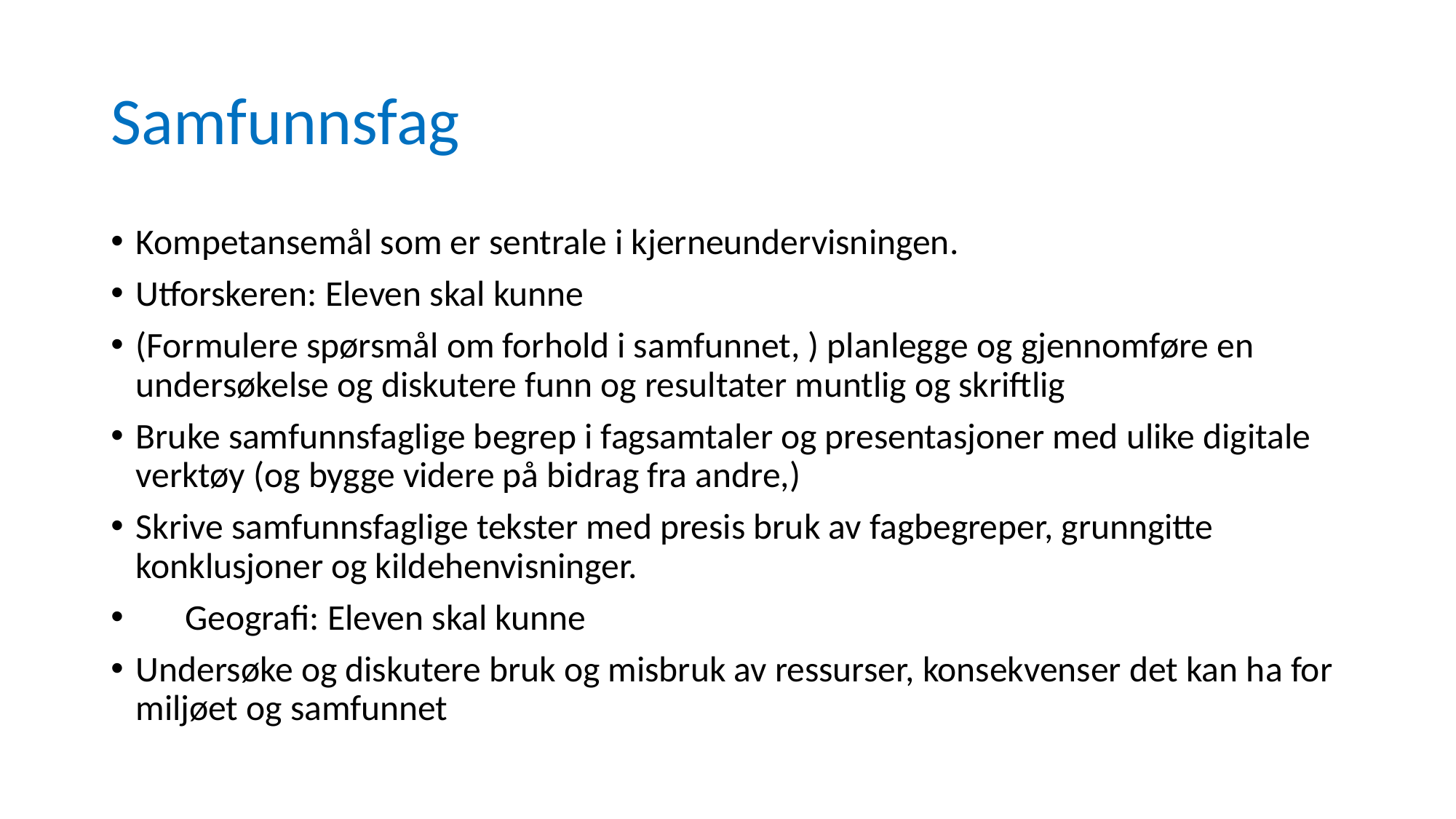

# Samfunnsfag
Kompetansemål som er sentrale i kjerneundervisningen.
Utforskeren: Eleven skal kunne
(Formulere spørsmål om forhold i samfunnet, ) planlegge og gjennomføre en undersøkelse og diskutere funn og resultater muntlig og skriftlig
Bruke samfunnsfaglige begrep i fagsamtaler og presentasjoner med ulike digitale verktøy (og bygge videre på bidrag fra andre,)
Skrive samfunnsfaglige tekster med presis bruk av fagbegreper, grunngitte konklusjoner og kildehenvisninger.
      Geografi: Eleven skal kunne
Undersøke og diskutere bruk og misbruk av ressurser, konsekvenser det kan ha for miljøet og samfunnet